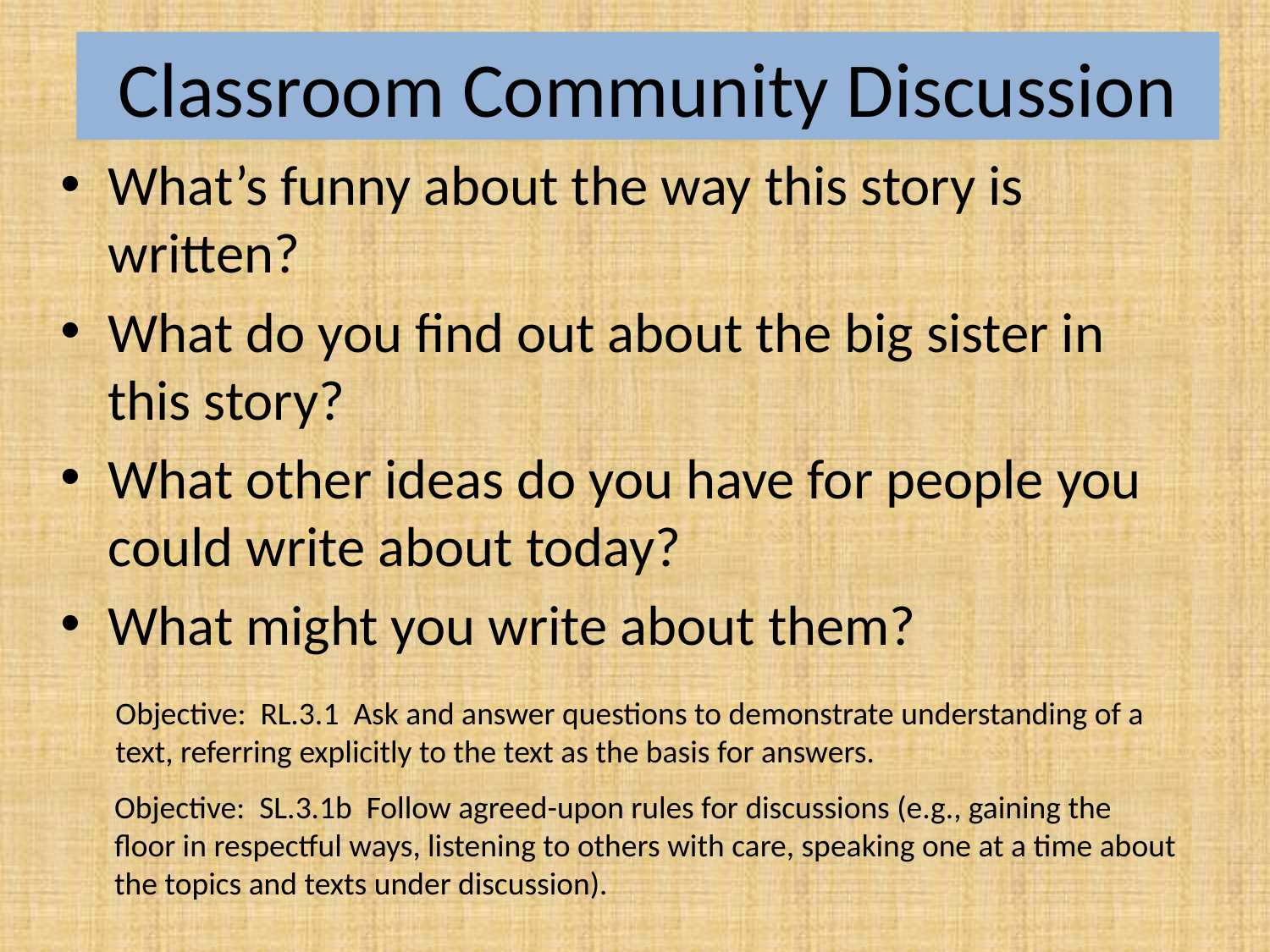

# Classroom Community Discussion
What’s funny about the way this story is written?
What do you find out about the big sister in this story?
What other ideas do you have for people you could write about today?
What might you write about them?
Objective:  RL.3.1  Ask and answer questions to demonstrate understanding of a text, referring explicitly to the text as the basis for answers.
Objective:  SL.3.1b  Follow agreed-upon rules for discussions (e.g., gaining the floor in respectful ways, listening to others with care, speaking one at a time about the topics and texts under discussion).